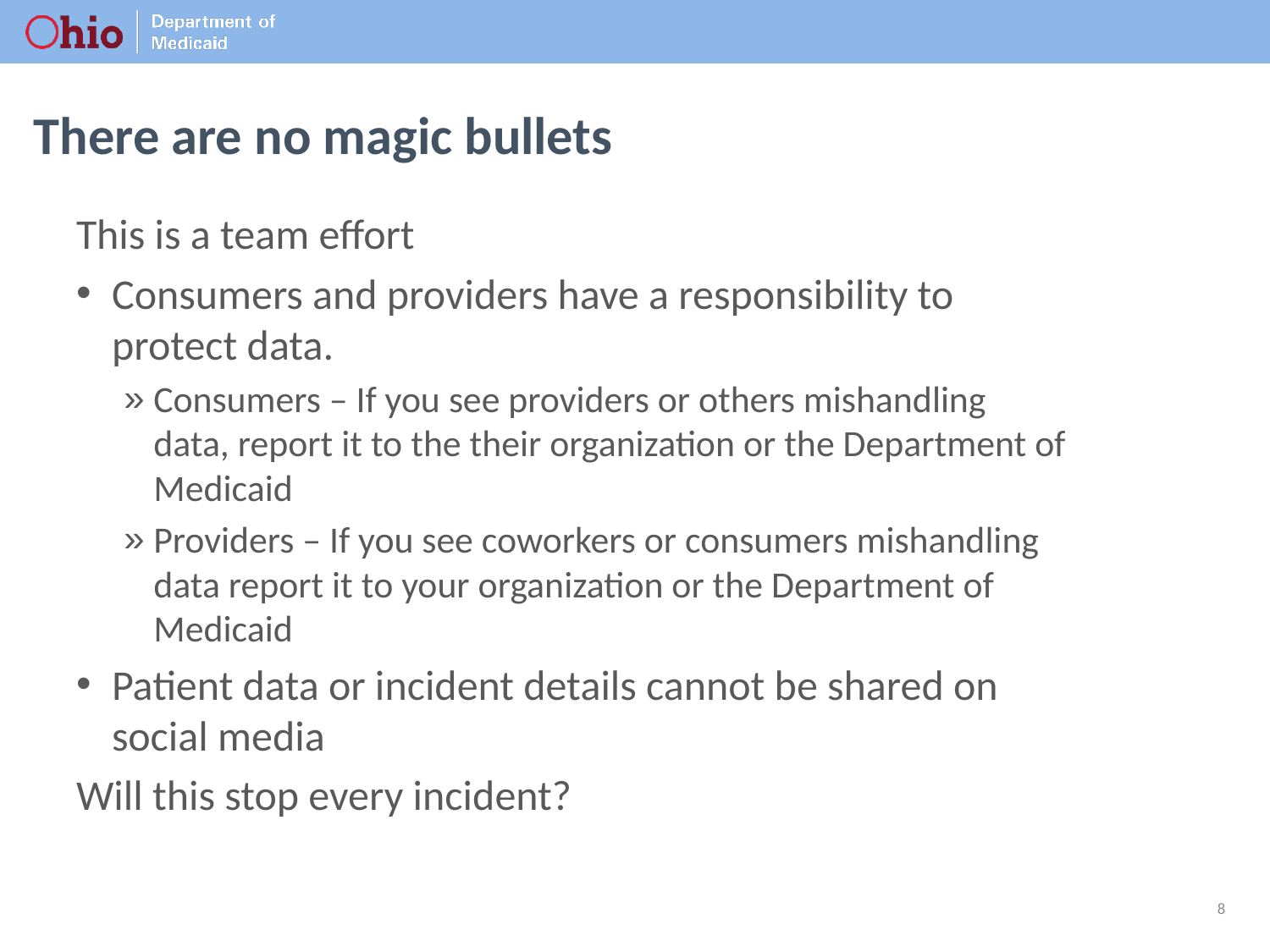

# There are no magic bullets
This is a team effort
Consumers and providers have a responsibility to protect data.
Consumers – If you see providers or others mishandling data, report it to the their organization or the Department of Medicaid
Providers – If you see coworkers or consumers mishandling data report it to your organization or the Department of Medicaid
Patient data or incident details cannot be shared on social media
Will this stop every incident?
8